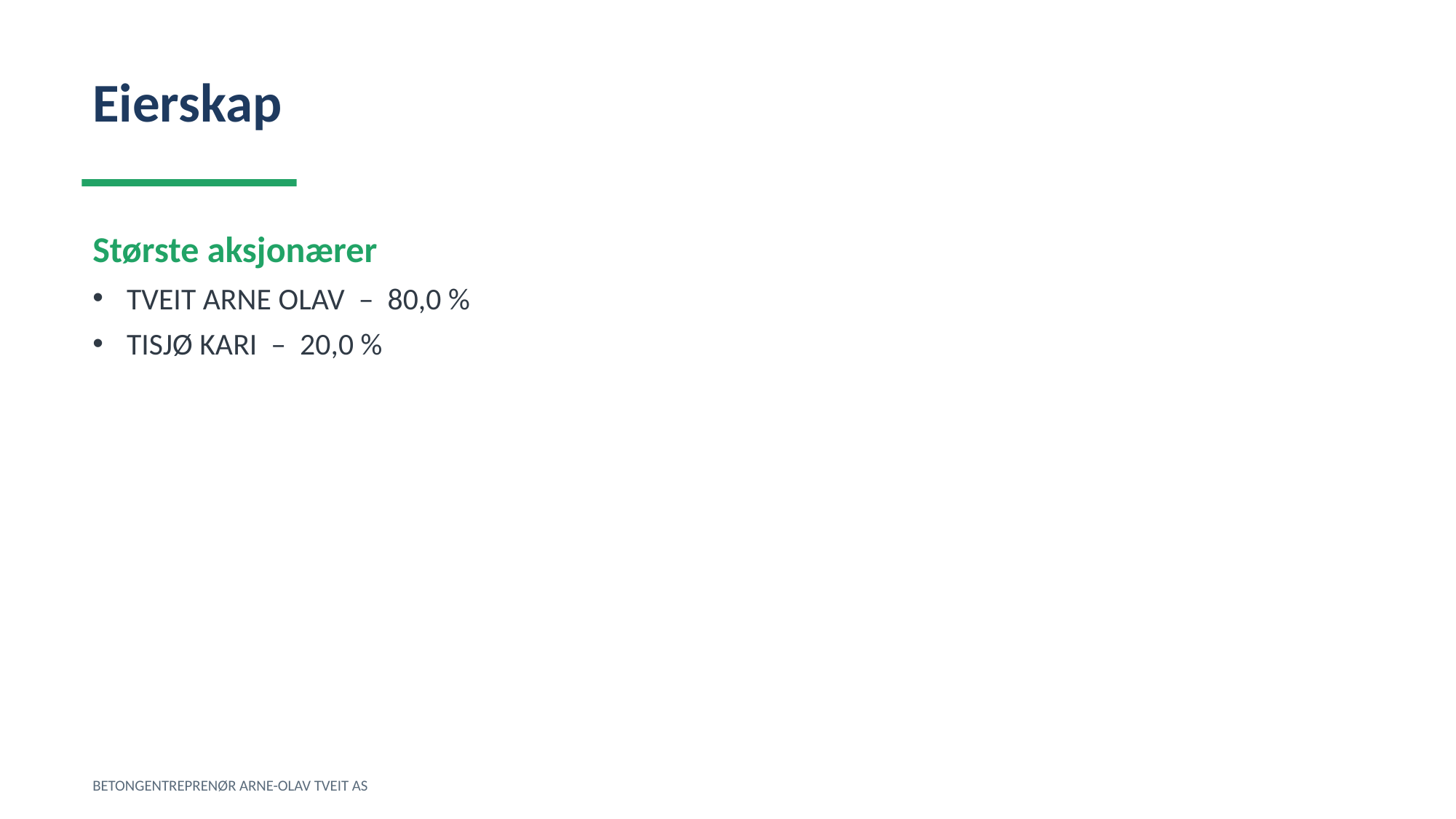

Eierskap

Største aksjonærer
TVEIT ARNE OLAV  –  80,0 %
TISJØ KARI  –  20,0 %
BETONGENTREPRENØR ARNE-OLAV TVEIT AS